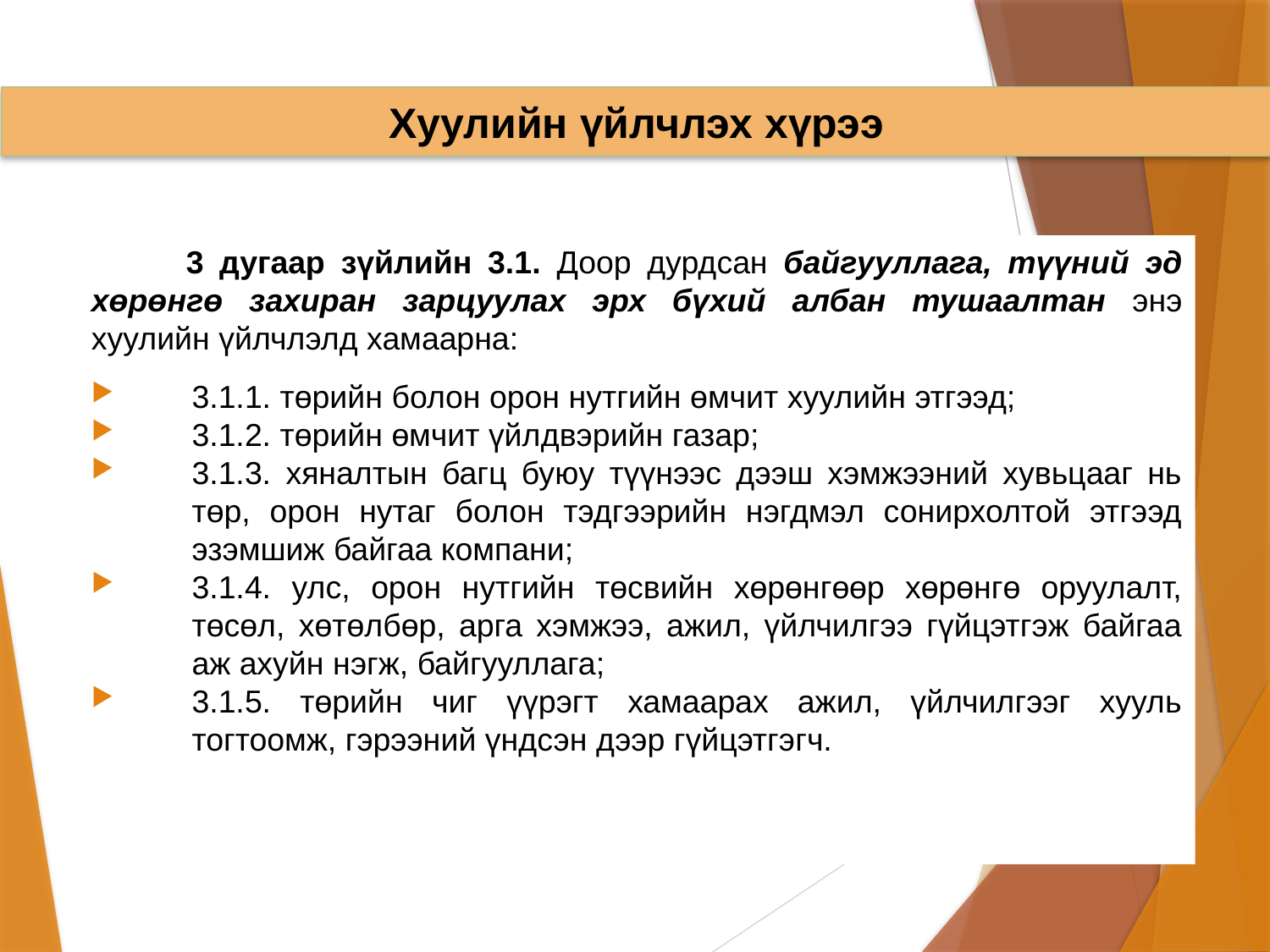

Хуулийн үйлчлэх хүрээ
      3 дугаар зүйлийн 3.1. Доор дурдсан байгууллага, түүний эд хөрөнгө захиран зарцуулах эрх бүхий албан тушаалтан энэ хуулийн үйлчлэлд хамаарна:

3.1.1. төрийн болон орон нутгийн өмчит хуулийн этгээд;
3.1.2. төрийн өмчит үйлдвэрийн газар;
3.1.3. хяналтын багц буюу түүнээс дээш хэмжээний хувьцааг нь төр, орон нутаг болон тэдгээрийн нэгдмэл сонирхолтой этгээд эзэмшиж байгаа компани;
3.1.4. улс, орон нутгийн төсвийн хөрөнгөөр хөрөнгө оруулалт, төсөл, хөтөлбөр, арга хэмжээ, ажил, үйлчилгээ гүйцэтгэж байгаа аж ахуйн нэгж, байгууллага;
3.1.5. төрийн чиг үүрэгт хамаарах ажил, үйлчилгээг хууль тогтоомж, гэрээний үндсэн дээр гүйцэтгэгч.